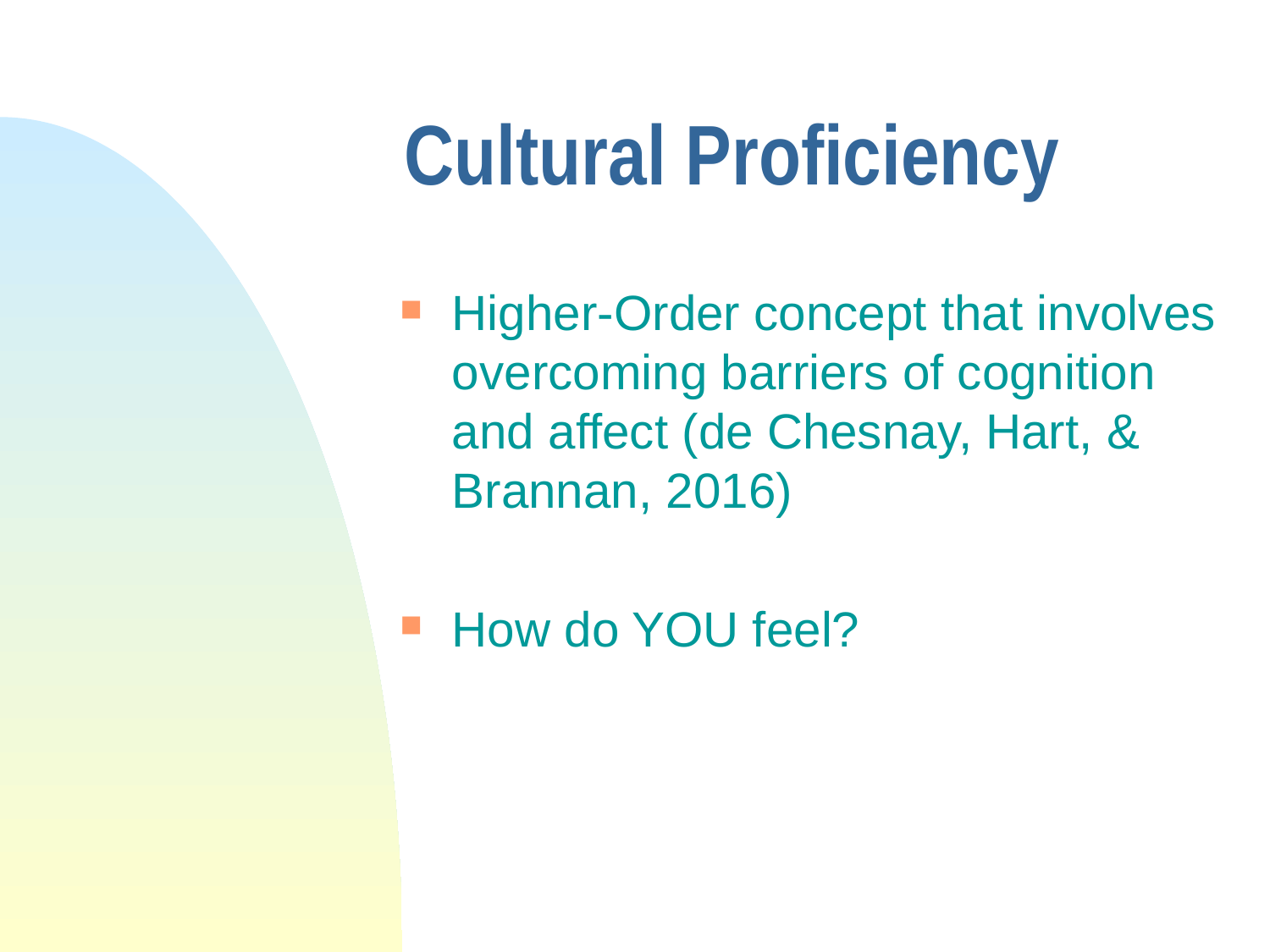

# Cultural Proficiency
Higher-Order concept that involves overcoming barriers of cognition and affect (de Chesnay, Hart, & Brannan, 2016)

How do YOU feel?